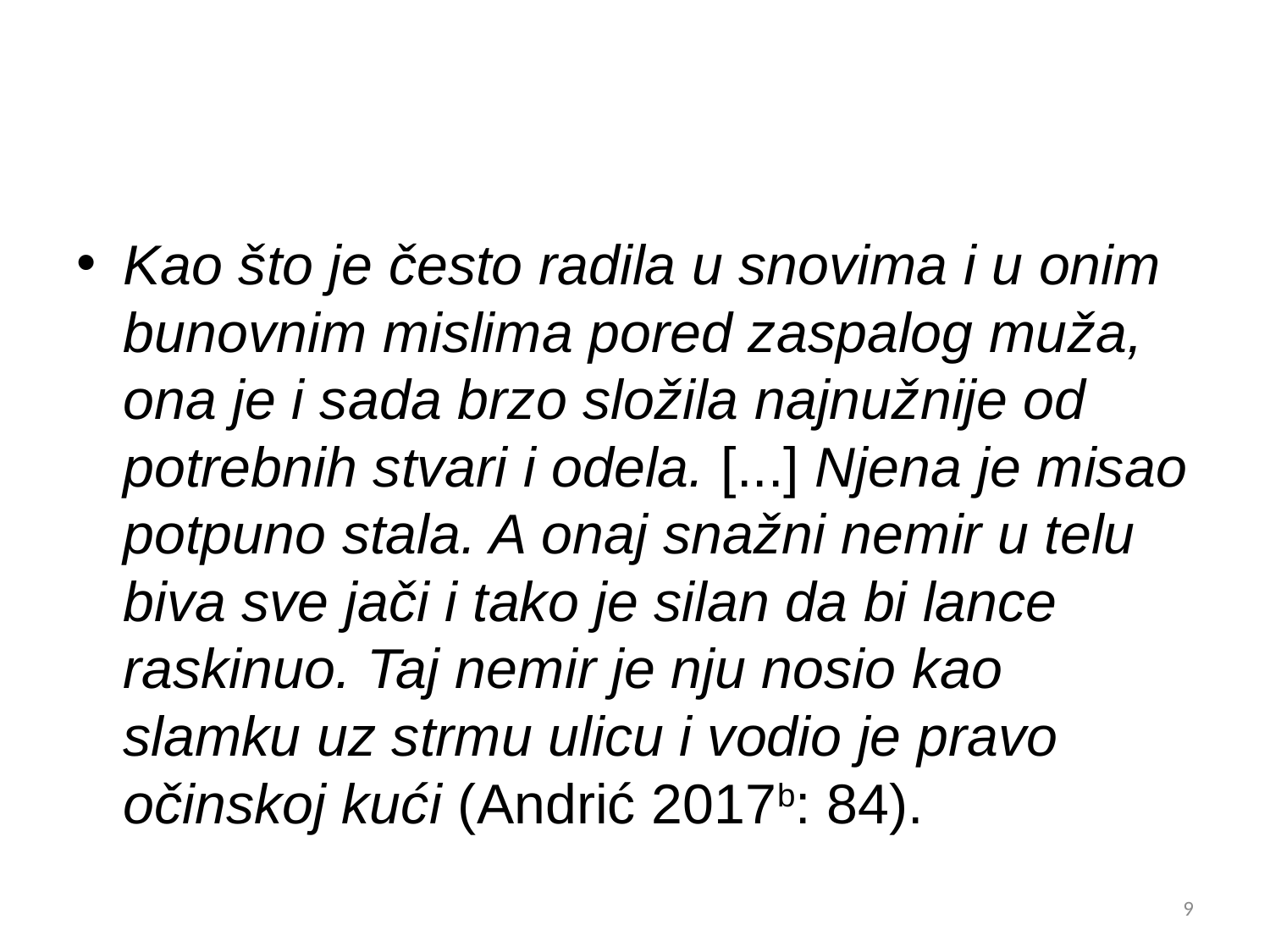

#
Kao što je često radila u snovima i u onim bunovnim mislima pored zaspalog muža, ona je i sada brzo složila najnužnije od potrebnih stvari i odela. [...] Njena je misao potpuno stala. A onaj snažni nemir u telu biva sve jači i tako je silan da bi lance raskinuo. Taj nemir je nju nosio kao slamku uz strmu ulicu i vodio je pravo očinskoj kući (Andrić 2017b: 84).

9